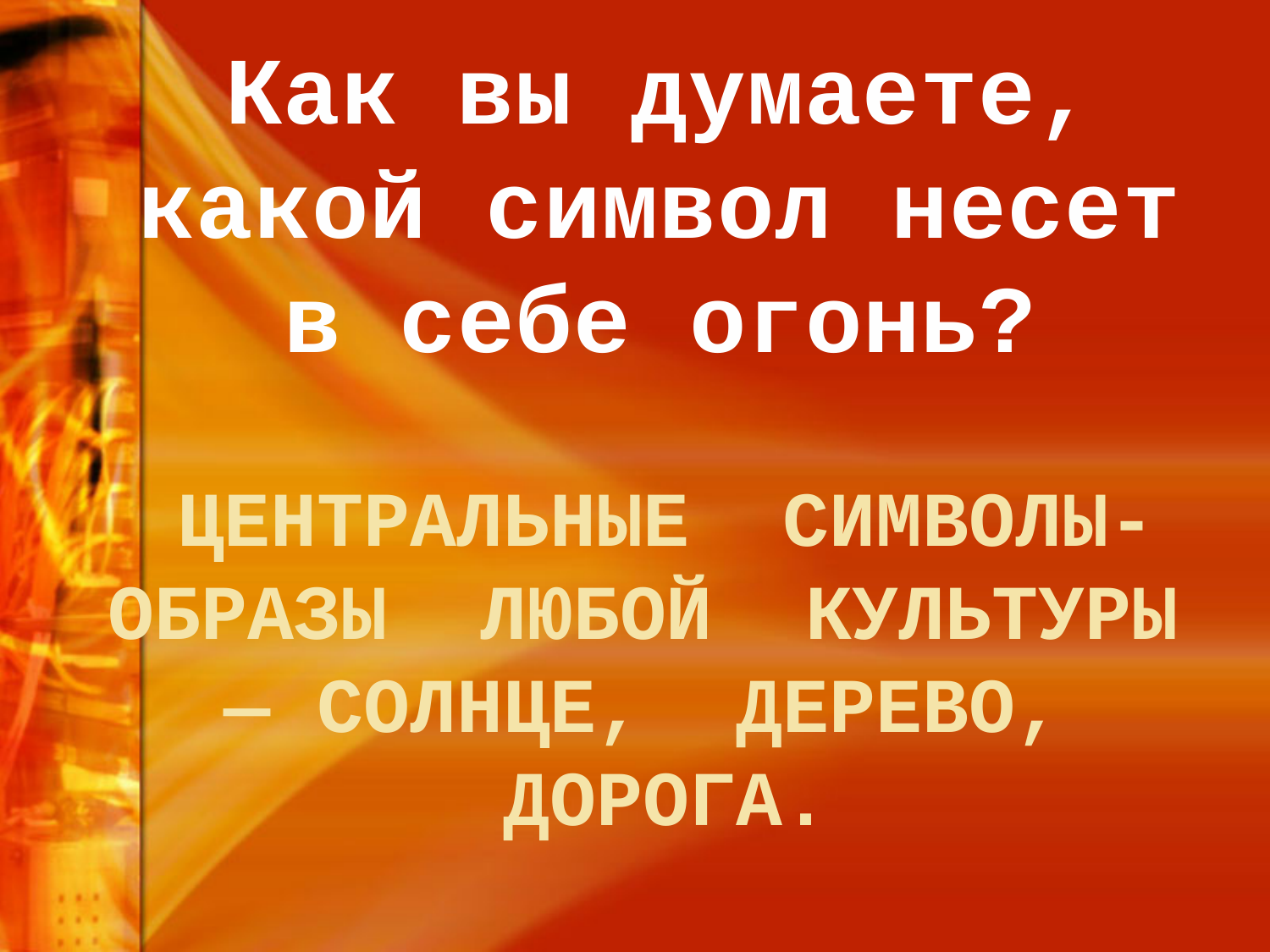

# Как вы думаете, какой символ несет в себе огонь?
Центральные  символы-образы  любой  культуры  — солнце,  дерево,  дорога.